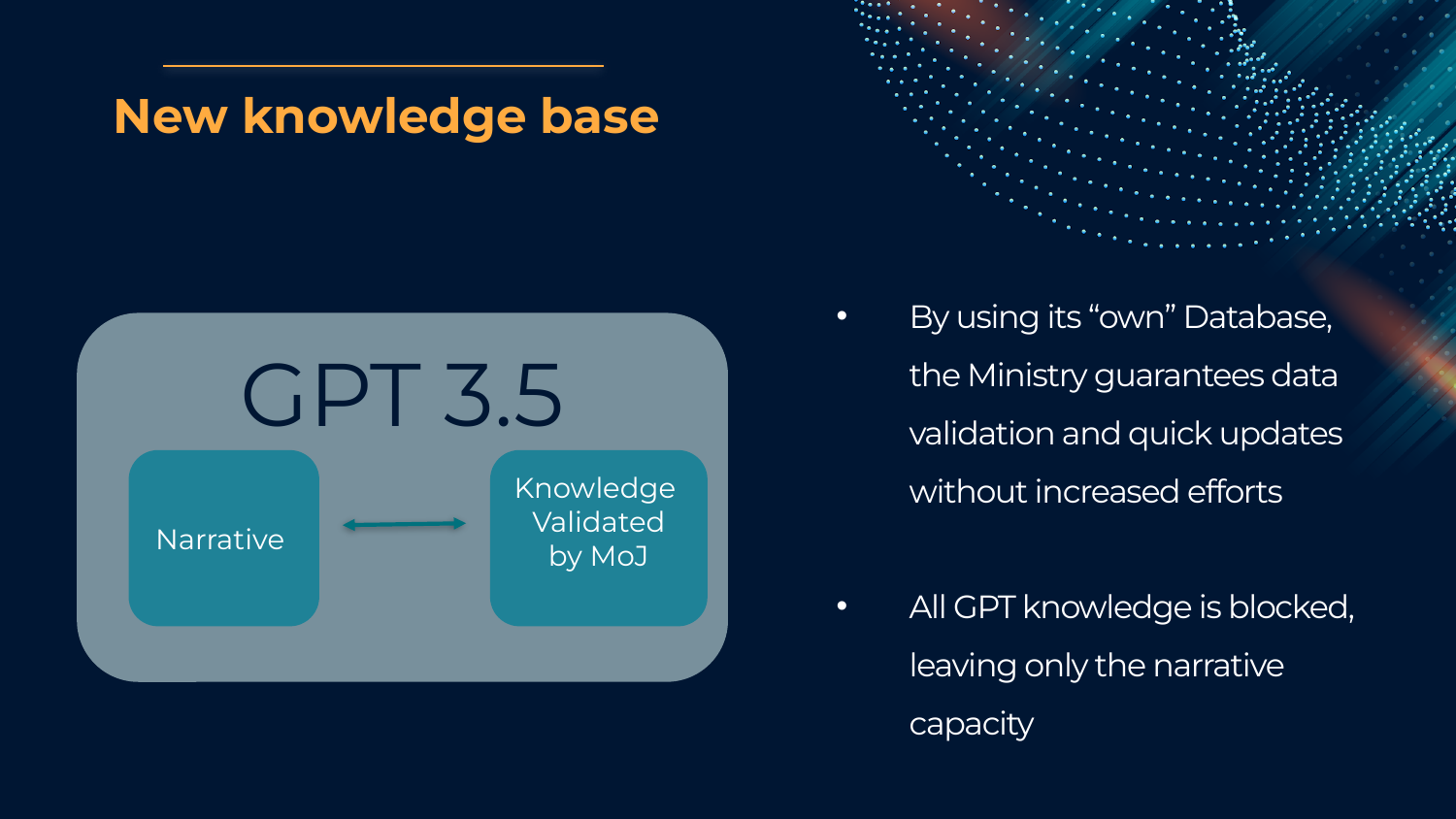

New knowledge base
By using its “own” Database, the Ministry guarantees data validation and quick updates without increased efforts

All GPT knowledge is blocked, leaving only the narrative capacity

GPT 3.5

Narrative
Knowledge  Validated by MoJ